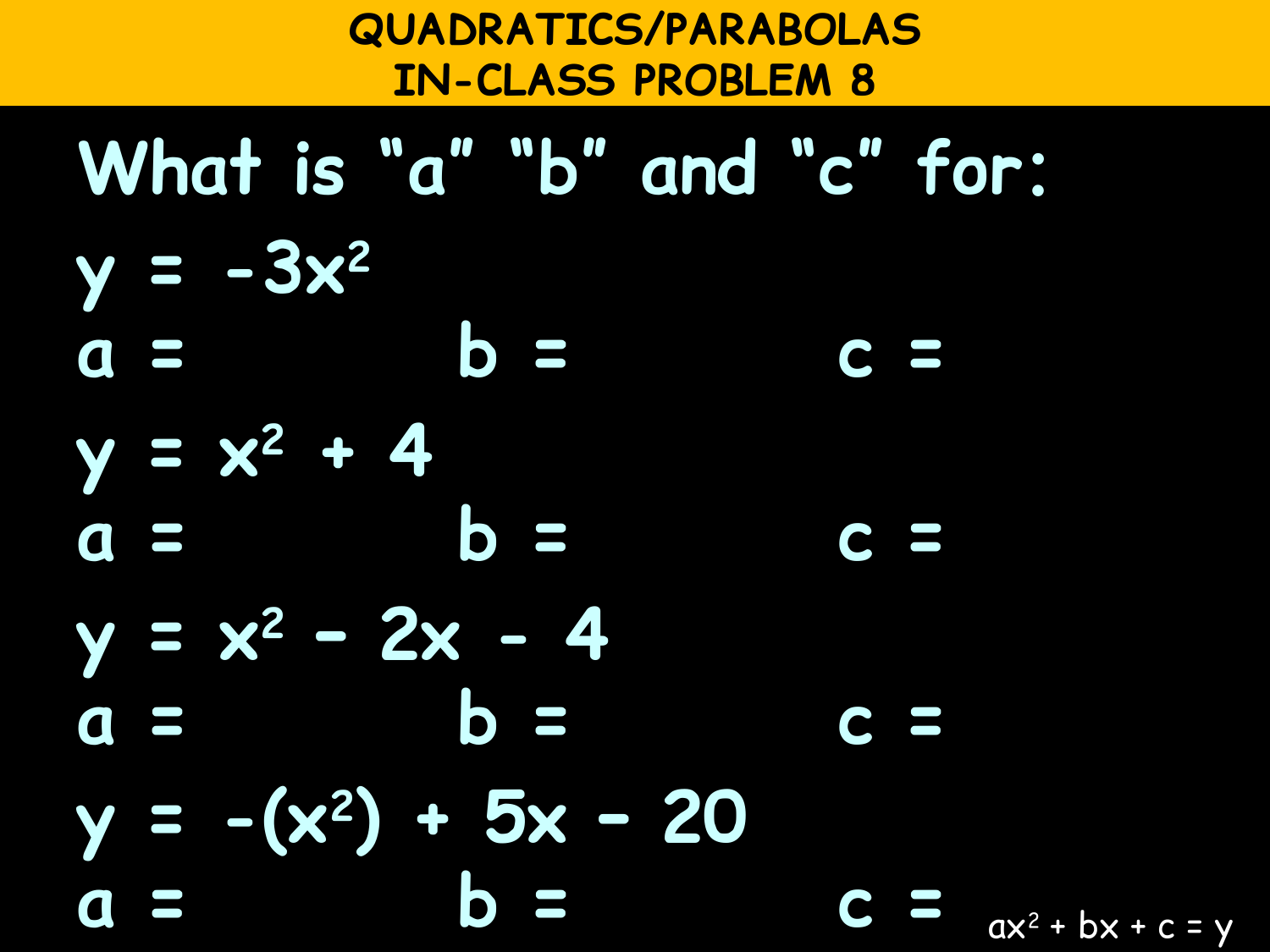

QUADRATICS/PARABOLAS
IN-CLASS PROBLEM 8
What is “a” “b” and “c” for:
y = -3x2
a = 		b = 		c =
y = x2 + 4
a = 		b = 		c =
y = x2 – 2x - 4
a = 		b = 		c =
y = -(x2) + 5x – 20
a = 		b = 		c =

ax2 + bx + c = y